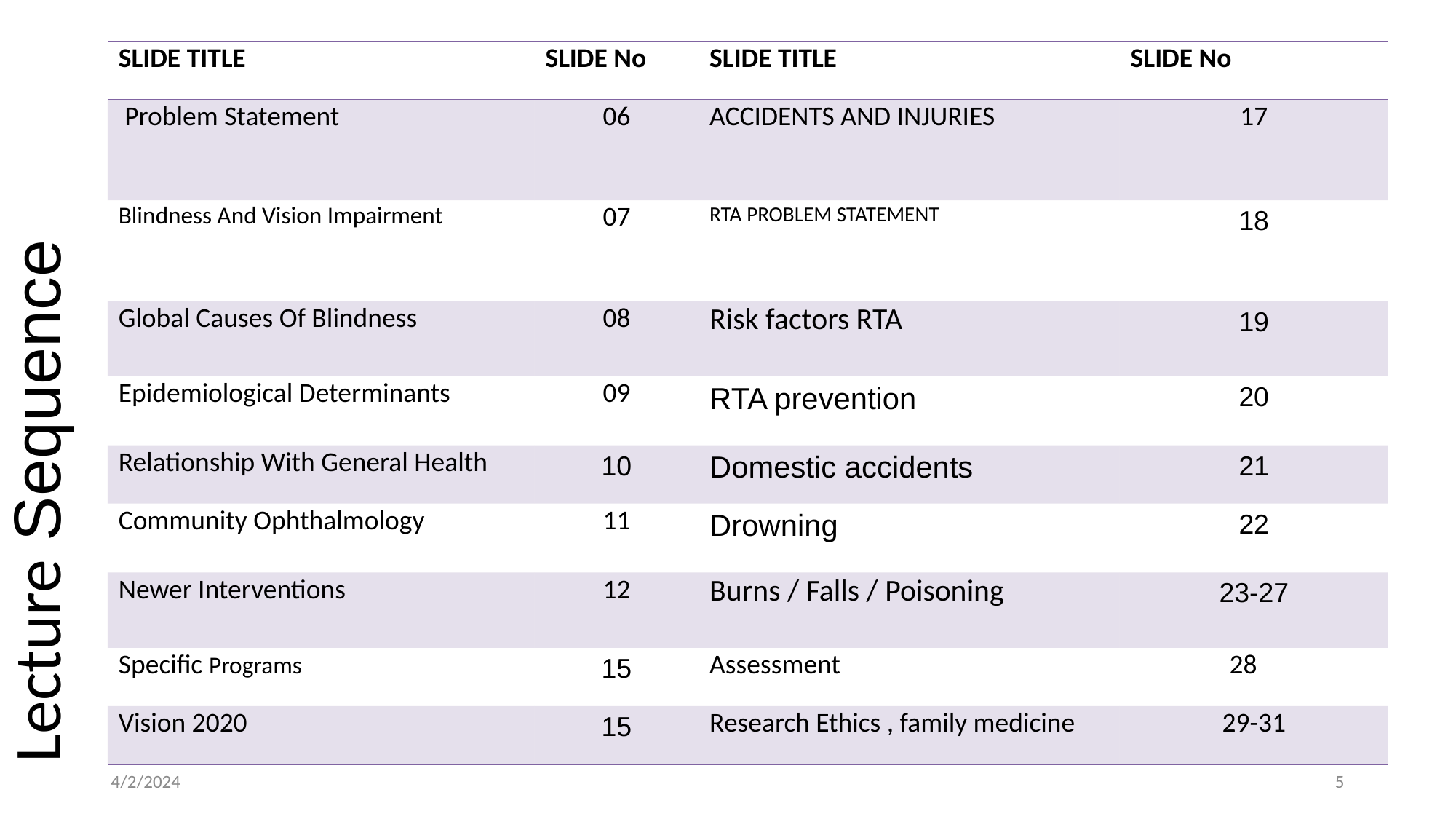

| SLIDE TITLE | SLIDE No | SLIDE TITLE | SLIDE No |
| --- | --- | --- | --- |
| Problem Statement | 06 | ACCIDENTS AND INJURIES | 17 |
| Blindness And Vision Impairment | 07 | RTA PROBLEM STATEMENT | 18 |
| Global Causes Of Blindness | 08 | Risk factors RTA | 19 |
| Epidemiological Determinants | 09 | RTA prevention | 20 |
| Relationship With General Health | 10 | Domestic accidents | 21 |
| Community Ophthalmology | 11 | Drowning | 22 |
| Newer Interventions | 12 | Burns / Falls / Poisoning | 23-27 |
| Specific Programs | 15 | Assessment | 28 |
| Vision 2020 | 15 | Research Ethics , family medicine | 29-31 |
# Lecture Sequence
4/2/2024
5